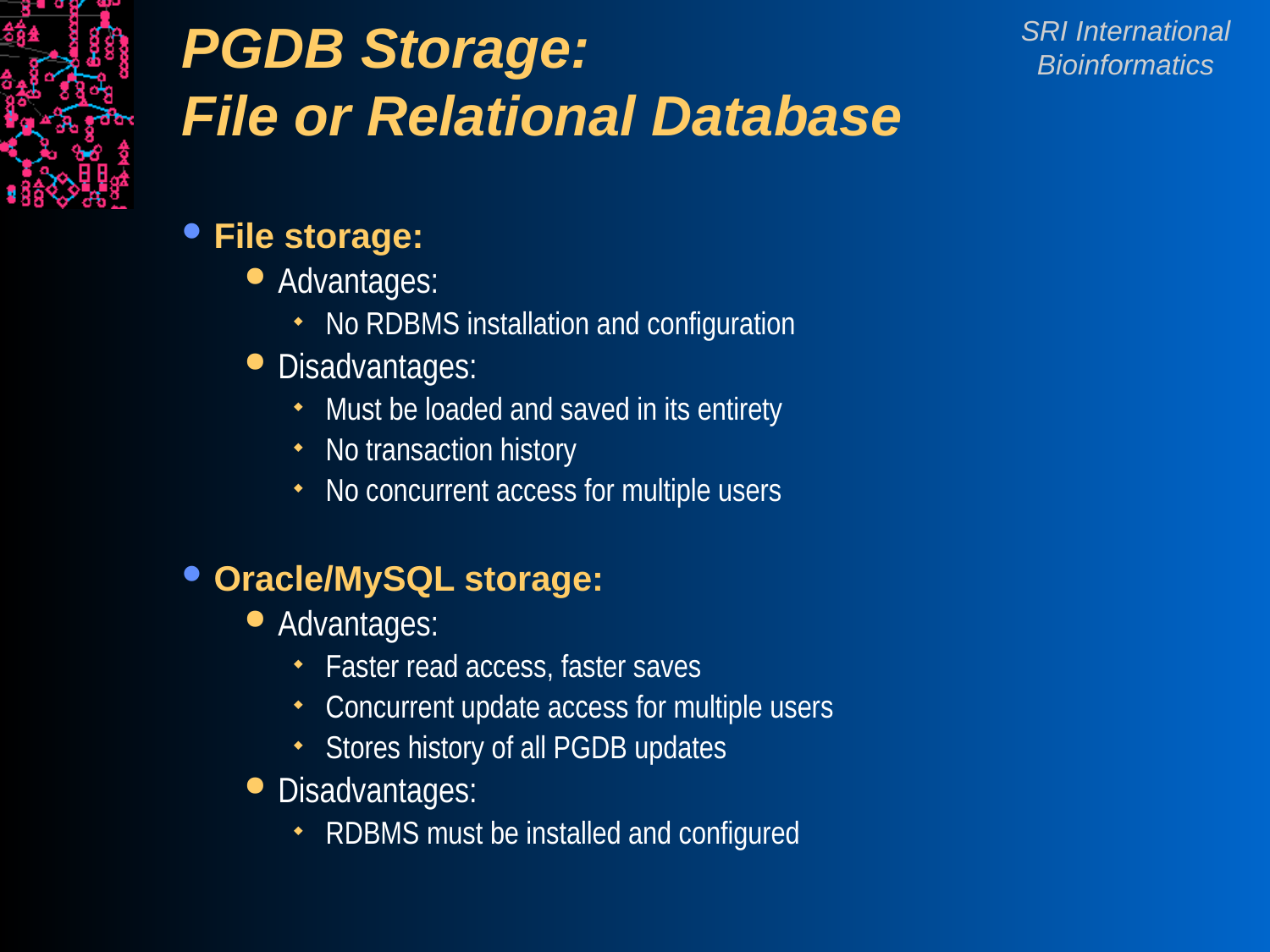

# PGDB Storage: File or Relational Database
File storage:
Advantages:
No RDBMS installation and configuration
Disadvantages:
Must be loaded and saved in its entirety
No transaction history
No concurrent access for multiple users

Oracle/MySQL storage:
Advantages:
Faster read access, faster saves
Concurrent update access for multiple users
Stores history of all PGDB updates
Disadvantages:
RDBMS must be installed and configured